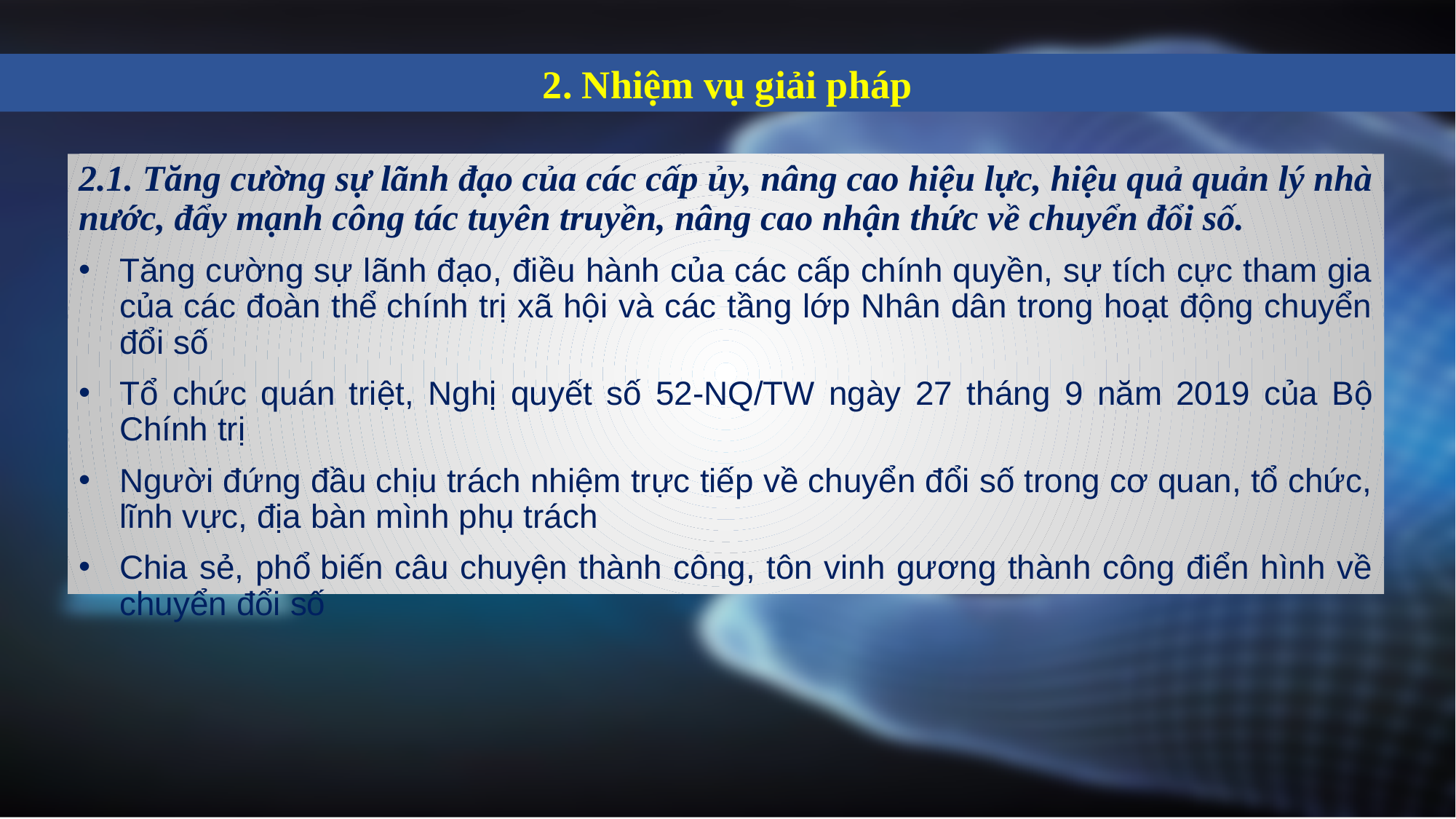

2. Nhiệm vụ giải pháp
2.1. Tăng cường sự lãnh đạo của các cấp ủy, nâng cao hiệu lực, hiệu quả quản lý nhà nước, đẩy mạnh công tác tuyên truyền, nâng cao nhận thức về chuyển đổi số.
Tăng cường sự lãnh đạo, điều hành của các cấp chính quyền, sự tích cực tham gia của các đoàn thể chính trị xã hội và các tầng lớp Nhân dân trong hoạt động chuyển đổi số
Tổ chức quán triệt, Nghị quyết số 52-NQ/TW ngày 27 tháng 9 năm 2019 của Bộ Chính trị
Người đứng đầu chịu trách nhiệm trực tiếp về chuyển đổi số trong cơ quan, tổ chức, lĩnh vực, địa bàn mình phụ trách
Chia sẻ, phổ biến câu chuyện thành công, tôn vinh gương thành công điển hình về chuyển đổi số